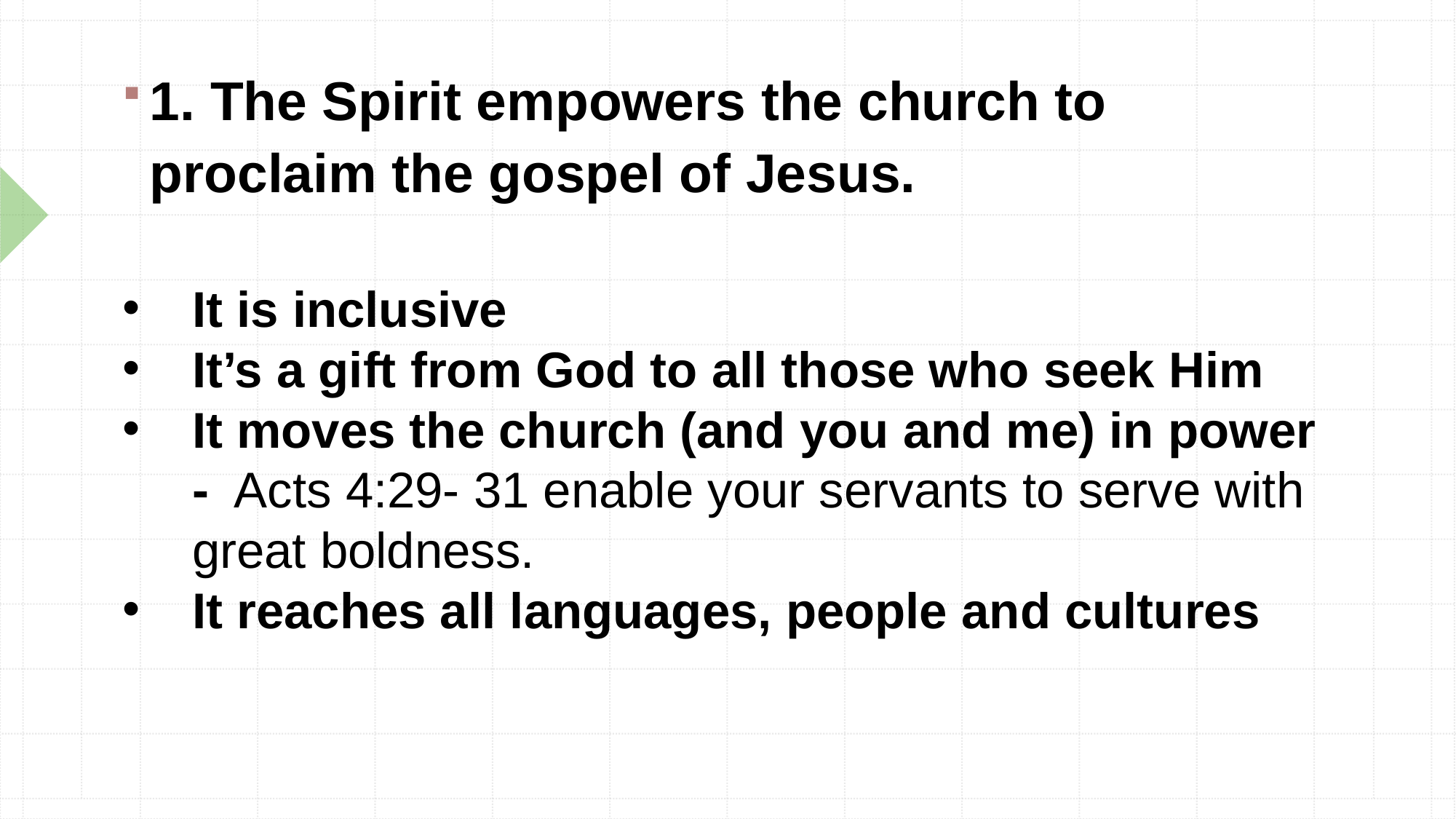

1. The Spirit empowers the church to proclaim the gospel of Jesus.
# It is inclusive
It’s a gift from God to all those who seek Him
It moves the church (and you and me) in power -  Acts 4:29- 31 enable your servants to serve with great boldness.
It reaches all languages, people and cultures